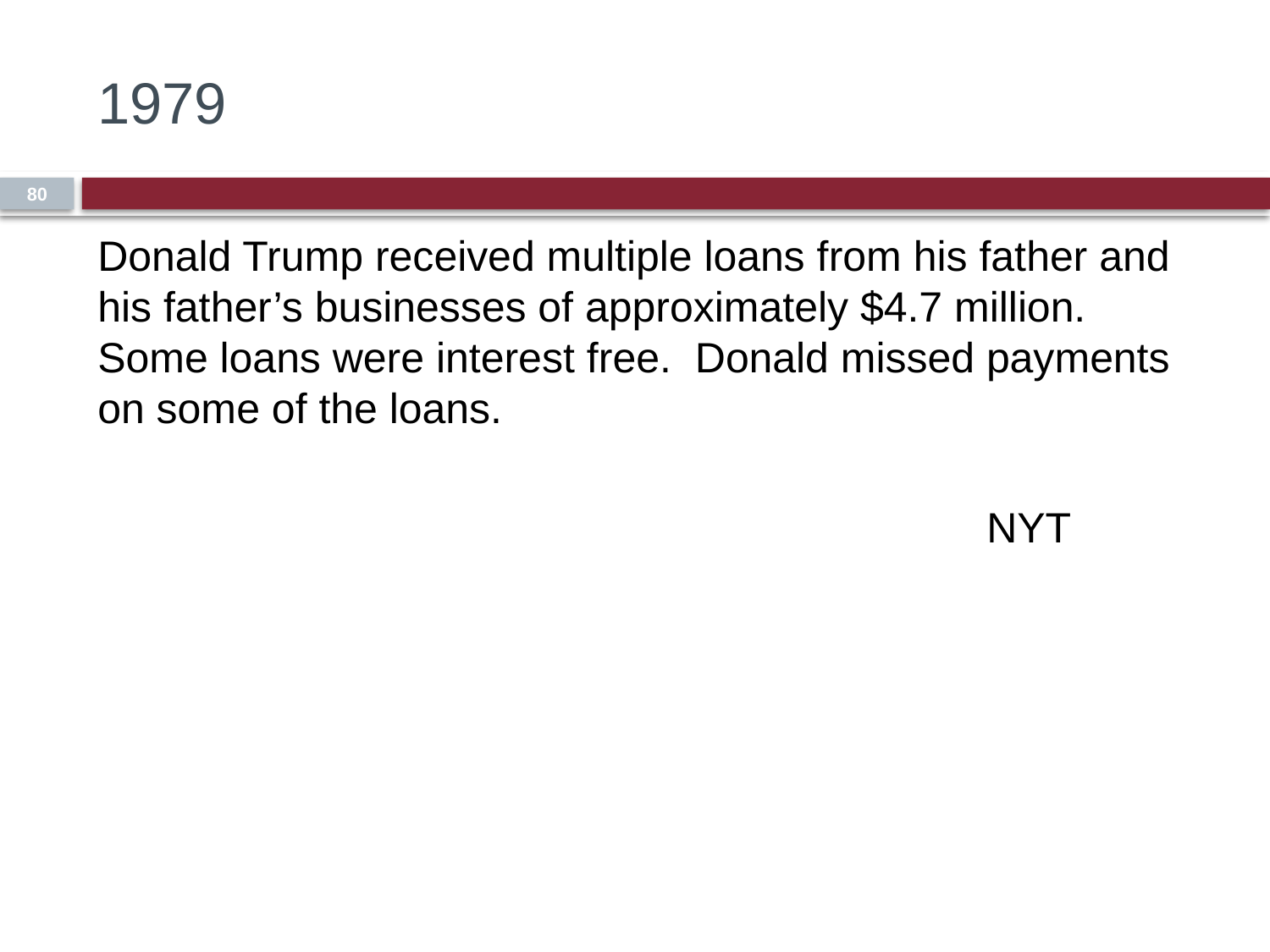

# 1979
80
Donald Trump received multiple loans from his father and his father’s businesses of approximately $4.7 million.  Some loans were interest free.  Donald missed payments on some of the loans.

							NYT